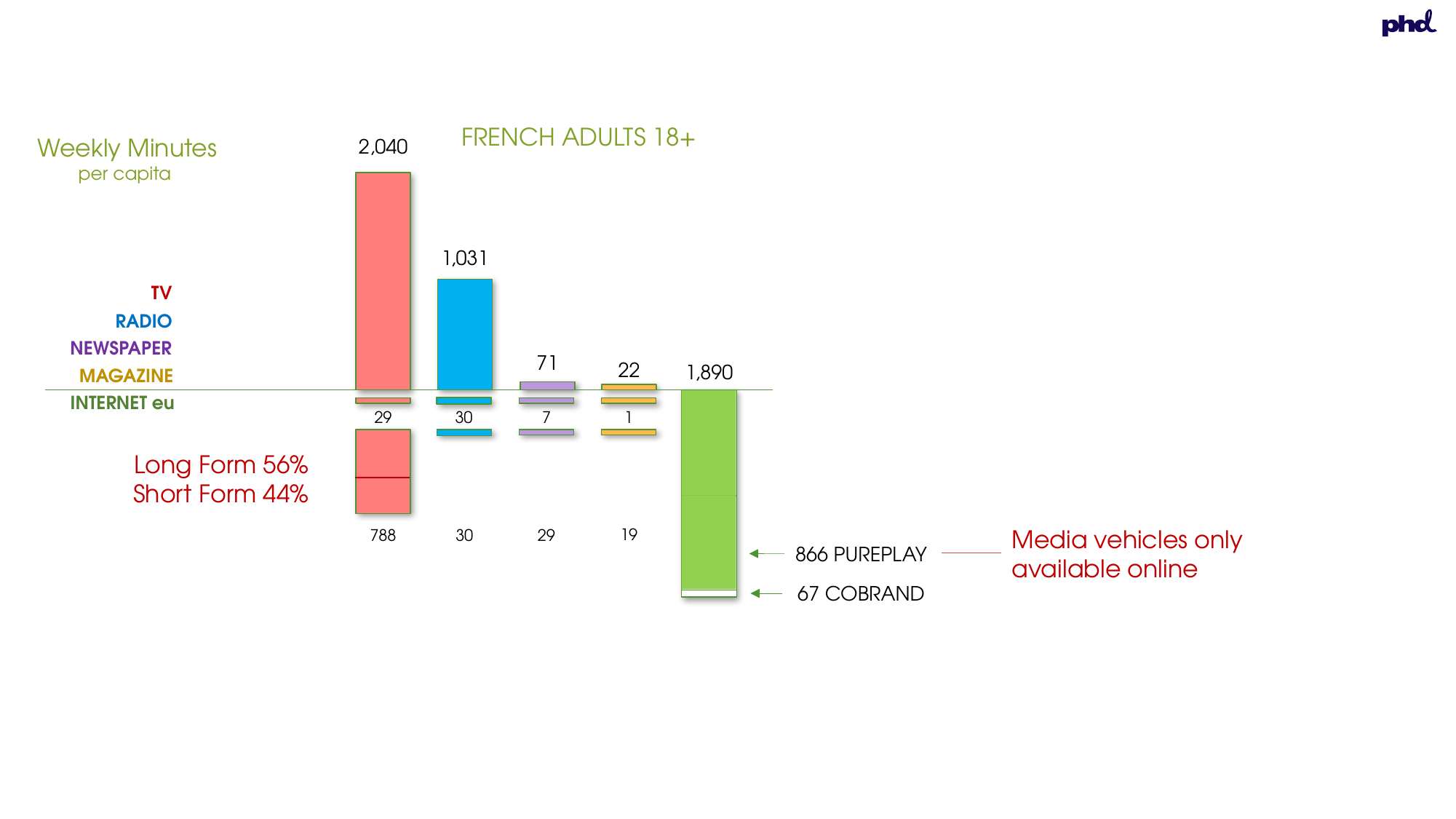

FRENCH ADULTS 18+
Weekly Minutes
per capita
2,040

1,031

TV
RADIO
NEWSPAPER
71

22

1,890
MAGAZINE
INTERNET eu

29
30
7
1

19
788
30
29
Long Form 56%
Short Form 44%

Media vehicles only
available online
866 PUREPLAY
67 COBRAND